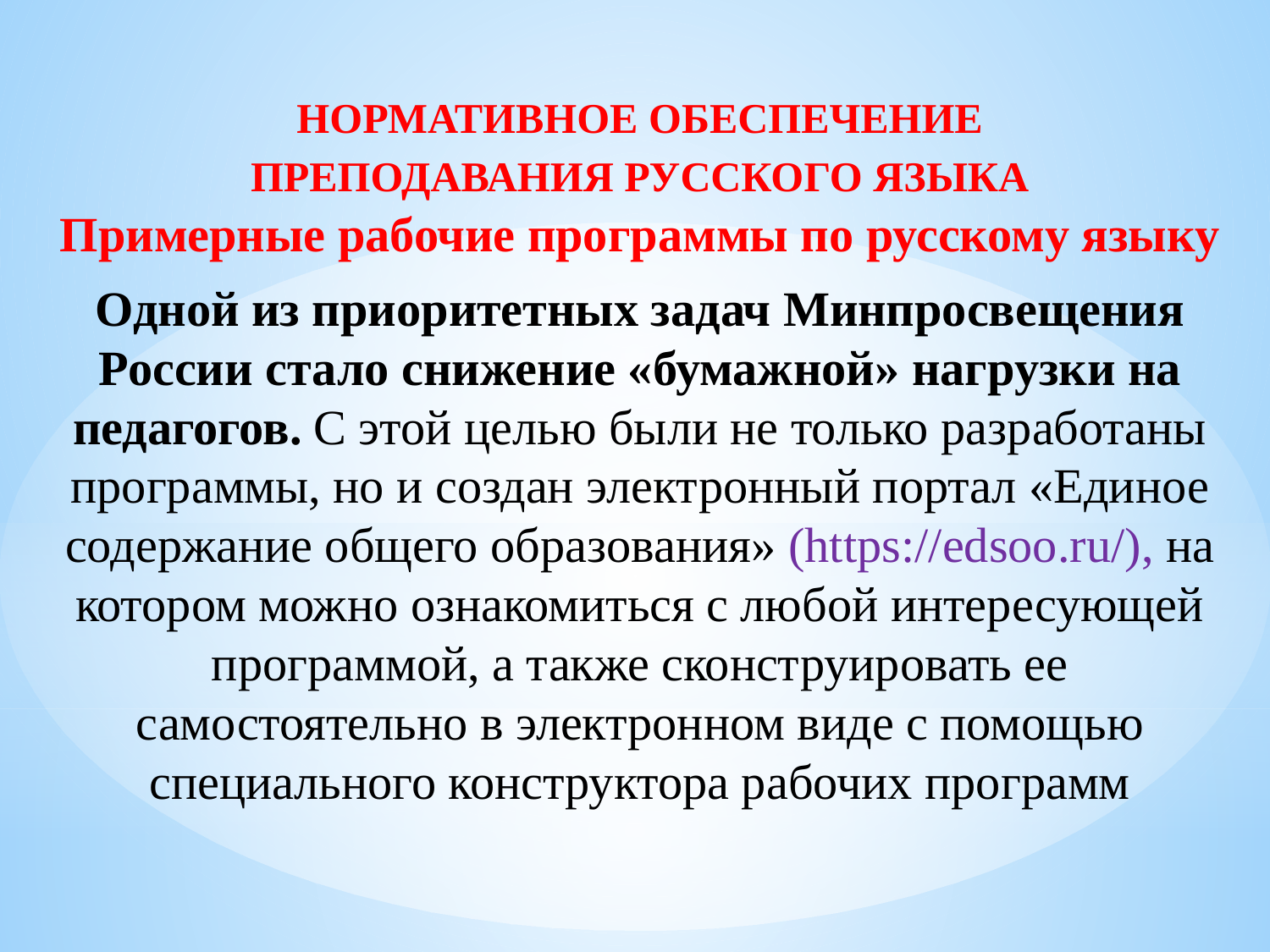

НОРМАТИВНОЕ ОБЕСПЕЧЕНИЕ ПРЕПОДАВАНИЯ РУССКОГО ЯЗЫКА

Примерные рабочие программы по русскому языку
Одной из приоритетных задач Минпросвещения России стало снижение «бумажной» нагрузки на педагогов. С этой целью были не только разработаны программы, но и создан электронный портал «Единое содержание общего образования» (https://edsoo.ru/), на котором можно ознакомиться с любой интересующей программой, а также сконструировать ее самостоятельно в электронном виде с помощью специального конструктора рабочих программ

#
г. Луганск
2025 г.